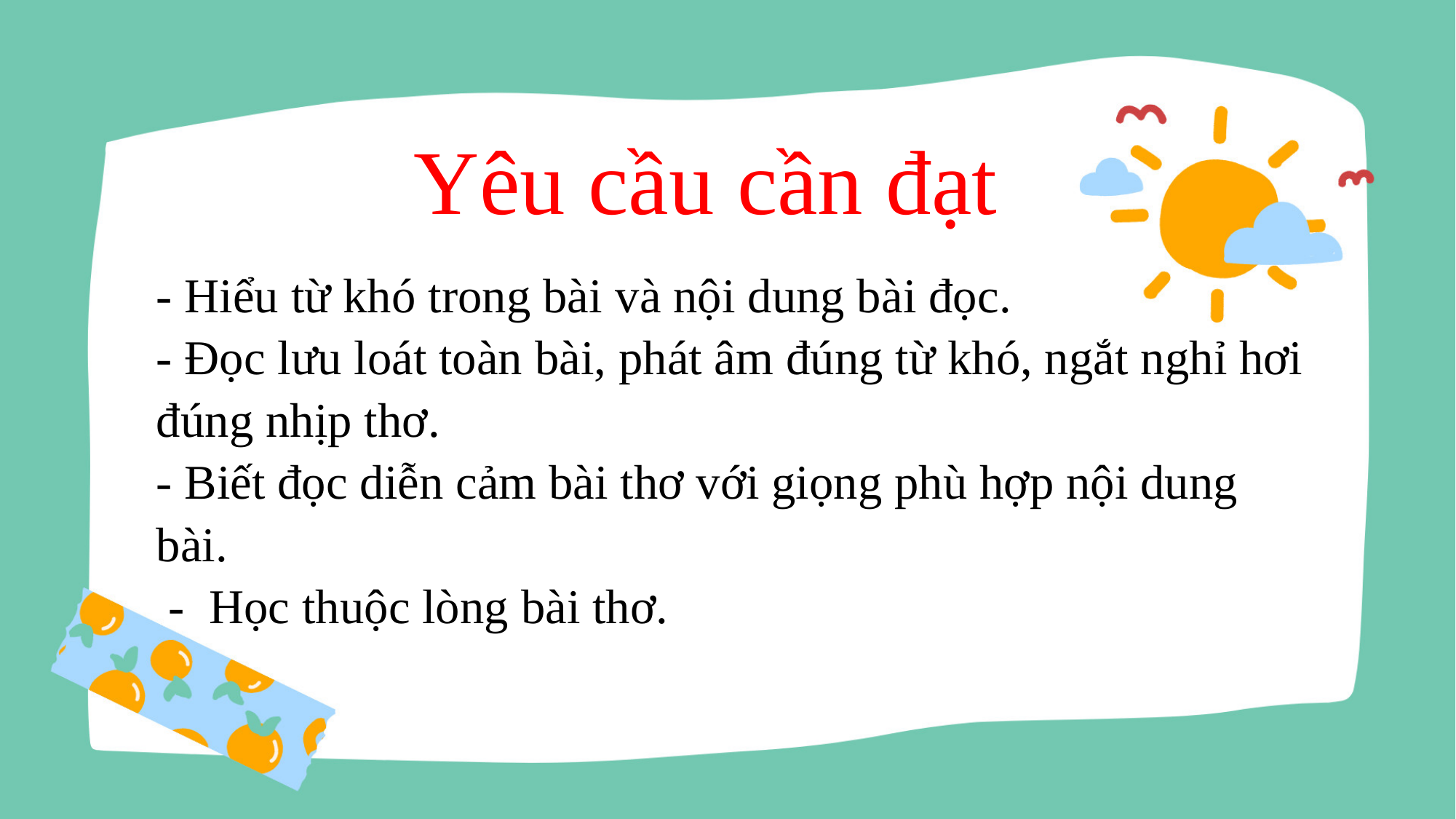

Yêu cầu cần đạt
- Hiểu từ khó trong bài và nội dung bài đọc.
- Đọc lưu loát toàn bài, phát âm đúng từ khó, ngắt nghỉ hơi đúng nhịp thơ.
- Biết đọc diễn cảm bài thơ với giọng phù hợp nội dung bài.
 -  Học thuộc lòng bài thơ.